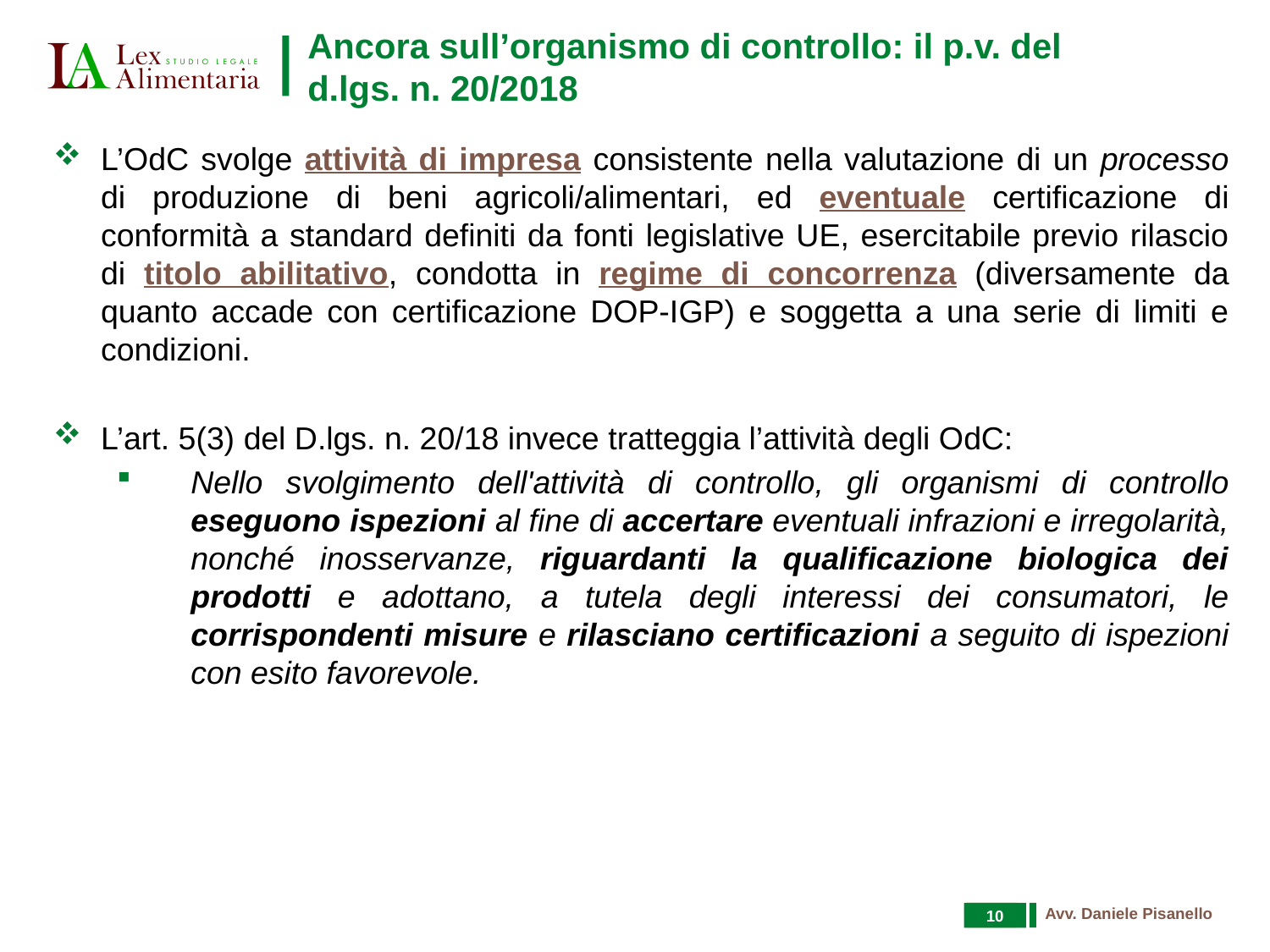

# Ancora sull’organismo di controllo: il p.v. del d.lgs. n. 20/2018
L’OdC svolge attività di impresa consistente nella valutazione di un processo di produzione di beni agricoli/alimentari, ed eventuale certificazione di conformità a standard definiti da fonti legislative UE, esercitabile previo rilascio di titolo abilitativo, condotta in regime di concorrenza (diversamente da quanto accade con certificazione DOP-IGP) e soggetta a una serie di limiti e condizioni.

L’art. 5(3) del D.lgs. n. 20/18 invece tratteggia l’attività degli OdC:
Nello svolgimento dell'attività di controllo, gli organismi di controllo eseguono ispezioni al fine di accertare eventuali infrazioni e irregolarità, nonché inosservanze, riguardanti la qualificazione biologica dei prodotti e adottano, a tutela degli interessi dei consumatori, le corrispondenti misure e rilasciano certificazioni a seguito di ispezioni con esito favorevole.

10